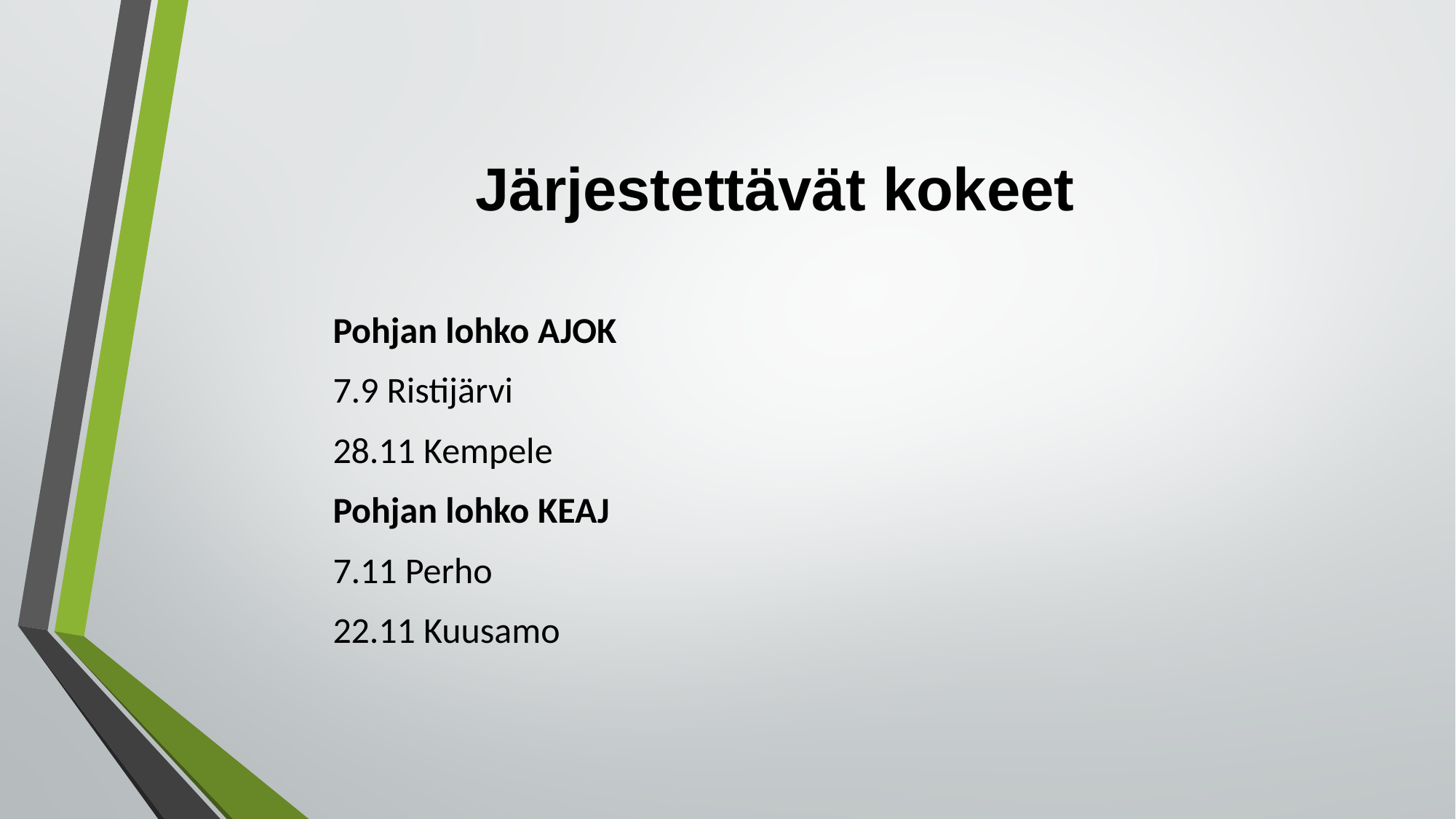

# Järjestettävät kokeet
Pohjan lohko AJOK
7.9 Ristijärvi
28.11 Kempele
Pohjan lohko KEAJ
7.11 Perho
22.11 Kuusamo